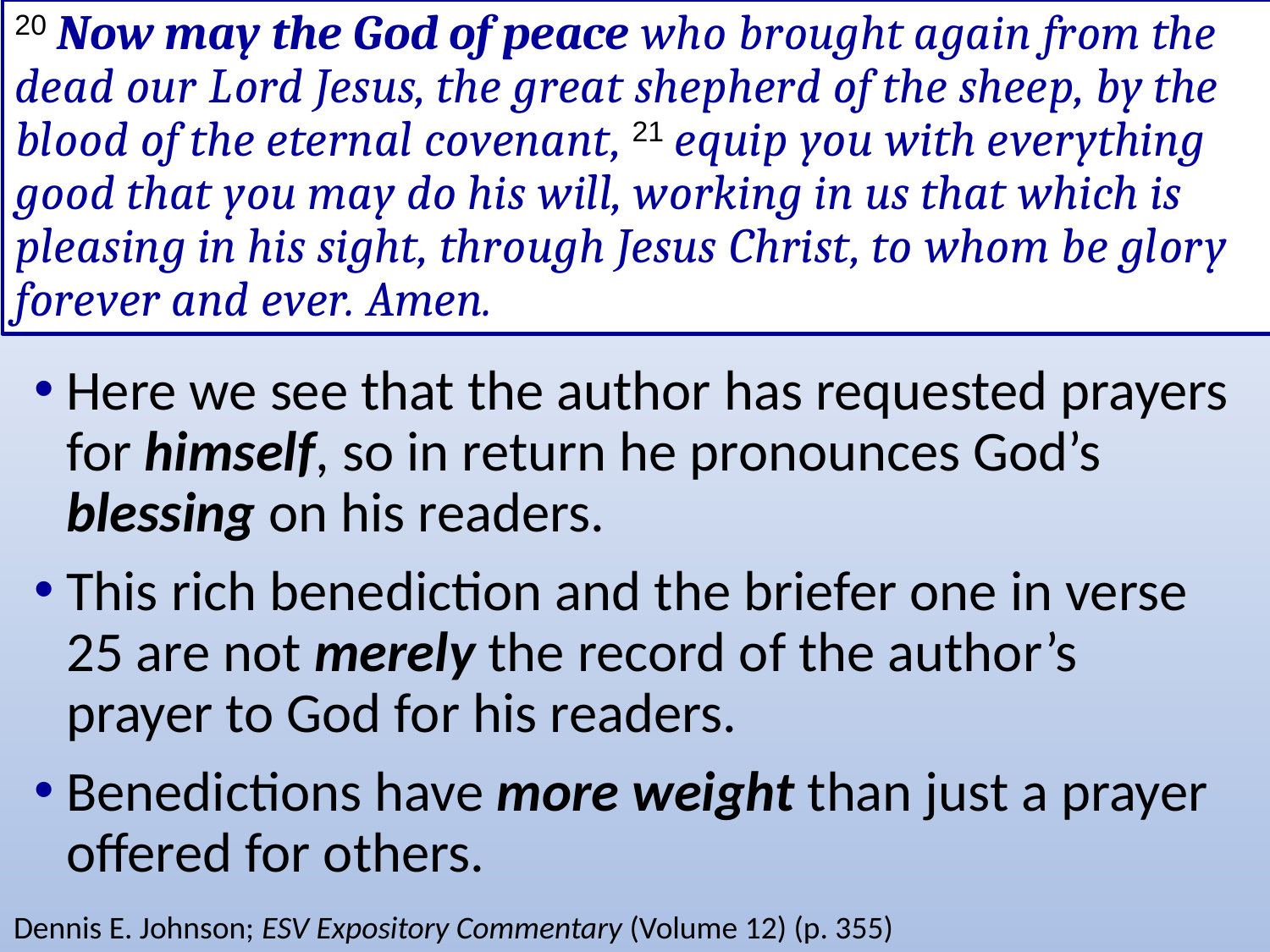

# 20 Now may the God of peace who brought again from the dead our Lord Jesus, the great shepherd of the sheep, by the blood of the eternal covenant, 21 equip you with everything good that you may do his will, working in us that which is pleasing in his sight, through Jesus Christ, to whom be glory forever and ever. Amen.
Here we see that the author has requested prayers for himself, so in return he pronounces God’s blessing on his readers.
This rich benediction and the briefer one in verse 25 are not merely the record of the author’s prayer to God for his readers.
Benedictions have more weight than just a prayer offered for others.
Dennis E. Johnson; ESV Expository Commentary (Volume 12) (p. 355)